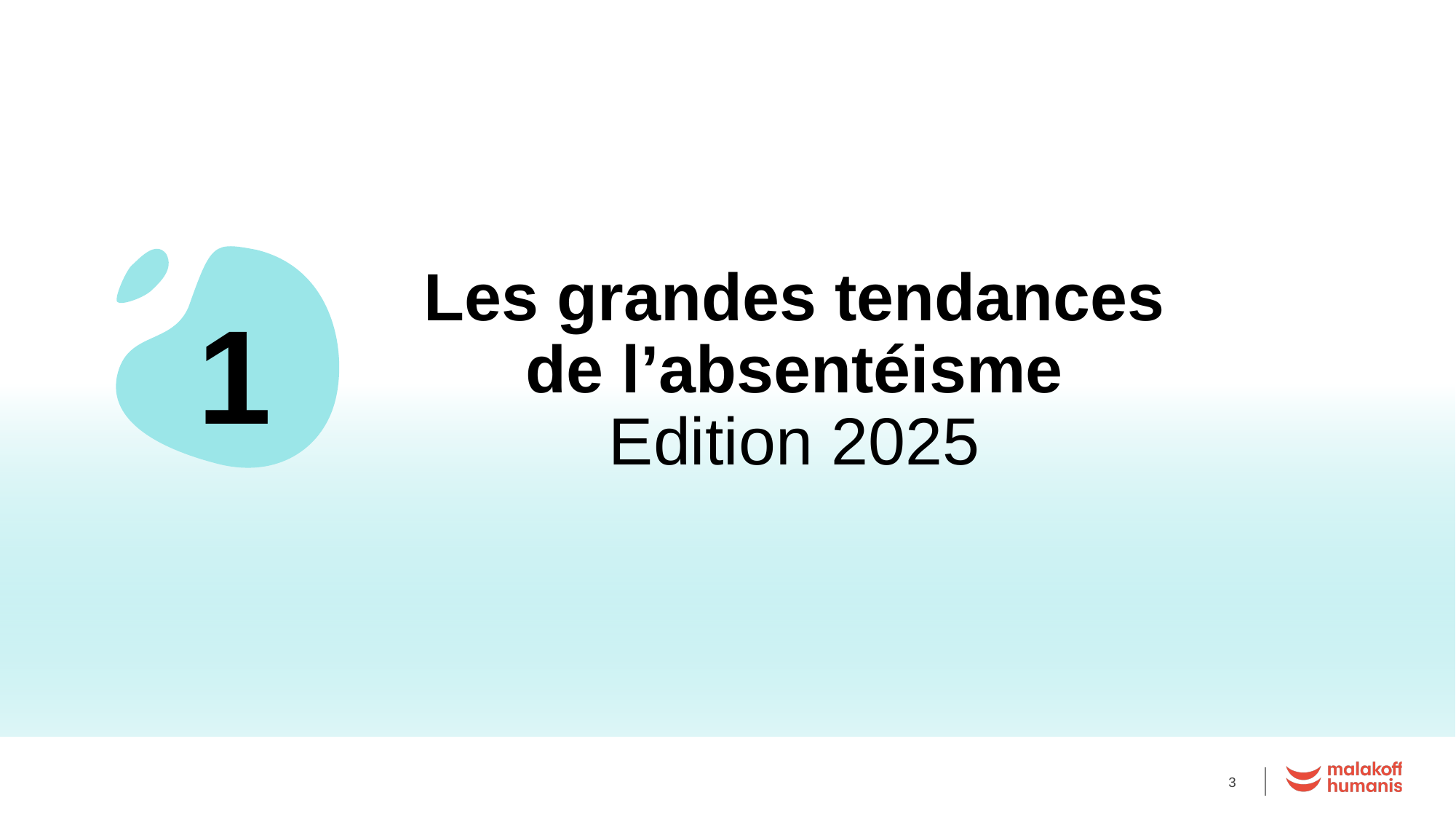

Les grandes tendances
de l’absentéisme
Edition 2025

1
3